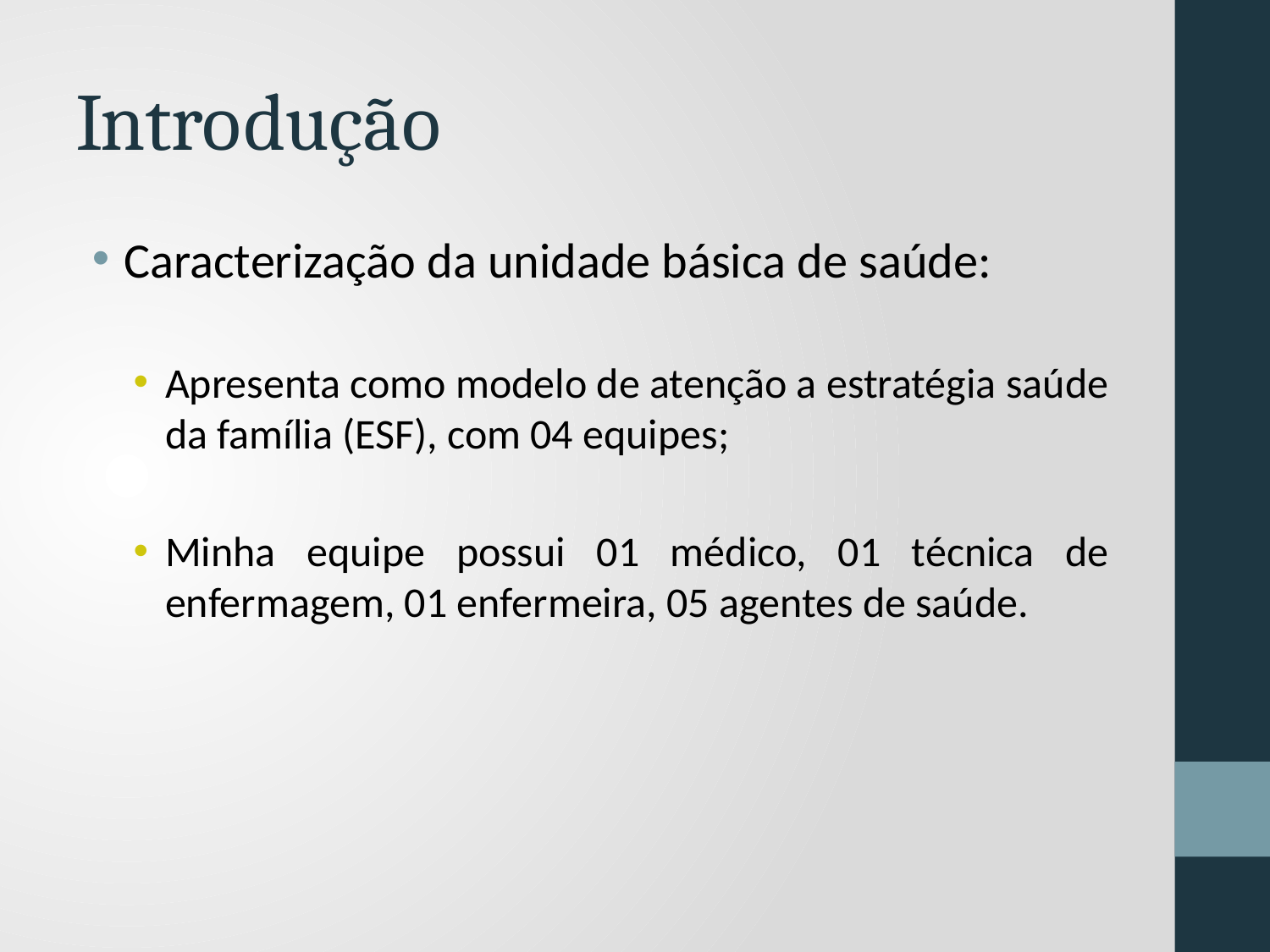

# Introdução
Caracterização da unidade básica de saúde:

Apresenta como modelo de atenção a estratégia saúde da família (ESF), com 04 equipes;

Minha equipe possui 01 médico, 01 técnica de enfermagem, 01 enfermeira, 05 agentes de saúde.